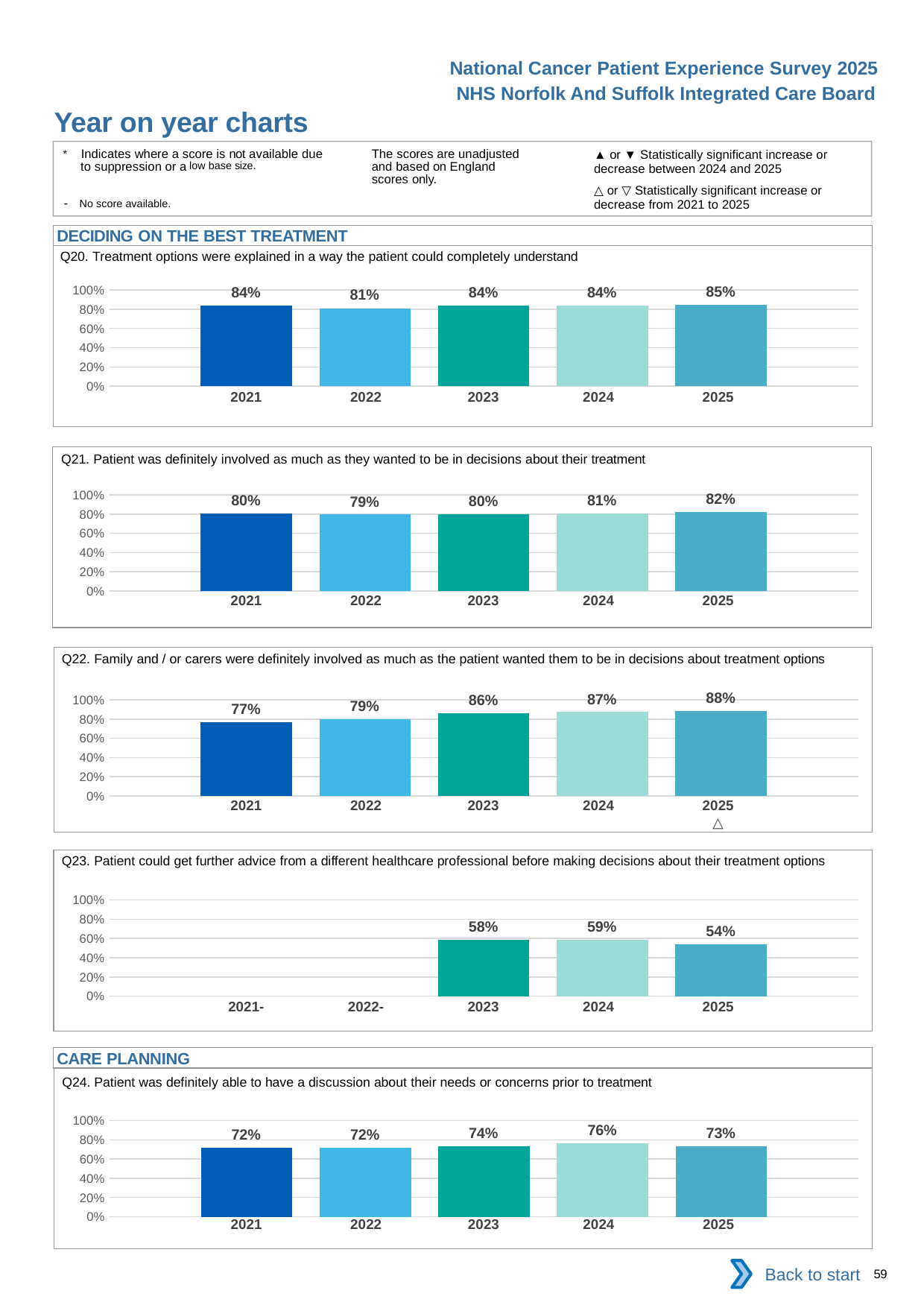

National Cancer Patient Experience Survey 2025
NHS Norfolk And Suffolk Integrated Care Board
Year on year charts (4)

The scores are unadjusted and based on England scores only.
*  Indicates where a score is not available due to suppression or a low base size.
- No score available.
▲ or ▼ Statistically significant increase or decrease between 2024 and 2025
△ or ▽ Statistically significant increase or decrease from 2021 to 2025
DECIDING ON THE BEST TREATMENT
Q20. Treatment options were explained in a way the patient could completely understand

### Chart

| Category | 2021 | 2022 | 2023 | 2024 | 2025 |
|---|---|---|---|---|---|
| Category 1 | 0.836557 | 0.8112934 | 0.8401541 | 0.8385242 | 0.8458844 |
| 2021 | 2022 | 2023 | 2024 | 2025 |
| --- | --- | --- | --- | --- |
|  |  |  |  |  |
Q21. Patient was definitely involved as much as they wanted to be in decisions about their treatment

### Chart

| Category | 2021 | 2022 | 2023 | 2024 | 2025 |
|---|---|---|---|---|---|
| Category 1 | 0.8034188 | 0.7948833 | 0.8004577 | 0.8066123 | 0.823562 |
| 2021 | 2022 | 2023 | 2024 | 2025 |
| --- | --- | --- | --- | --- |
|  |  |  |  |  |
Q22. Family and / or carers were definitely involved as much as the patient wanted them to be in decisions about treatment options

### Chart

| Category | 2021 | 2022 | 2023 | 2024 | 2025 |
|---|---|---|---|---|---|
| Category 1 | 0.7698971 | 0.794709 | 0.8606253 | 0.8726804 | 0.8830118 |
| 2021 | 2022 | 2023 | 2024 | 2025 |
| --- | --- | --- | --- | --- |
|  |  |  |  | △ |
Q23. Patient could get further advice from a different healthcare professional before making decisions about their treatment options

### Chart

| Category | 2021 | 2022 | 2023 | 2024 | 2025 |
|---|---|---|---|---|---|
| Category 1 | None | None | 0.5836985 | 0.5891266 | 0.5422612 |
| 2021- | 2022- | 2023 | 2024 | 2025 |
| --- | --- | --- | --- | --- |
|  |  |  |  |  |
CARE PLANNING
Q24. Patient was definitely able to have a discussion about their needs or concerns prior to treatment

### Chart

| Category | 2021 | 2022 | 2023 | 2024 | 2025 |
|---|---|---|---|---|---|
| Category 1 | 0.7155644 | 0.720339 | 0.735474 | 0.7619761 | 0.7318885 |
| 2021 | 2022 | 2023 | 2024 | 2025 |
| --- | --- | --- | --- | --- |
|  |  |  |  |  |
Back to start

59